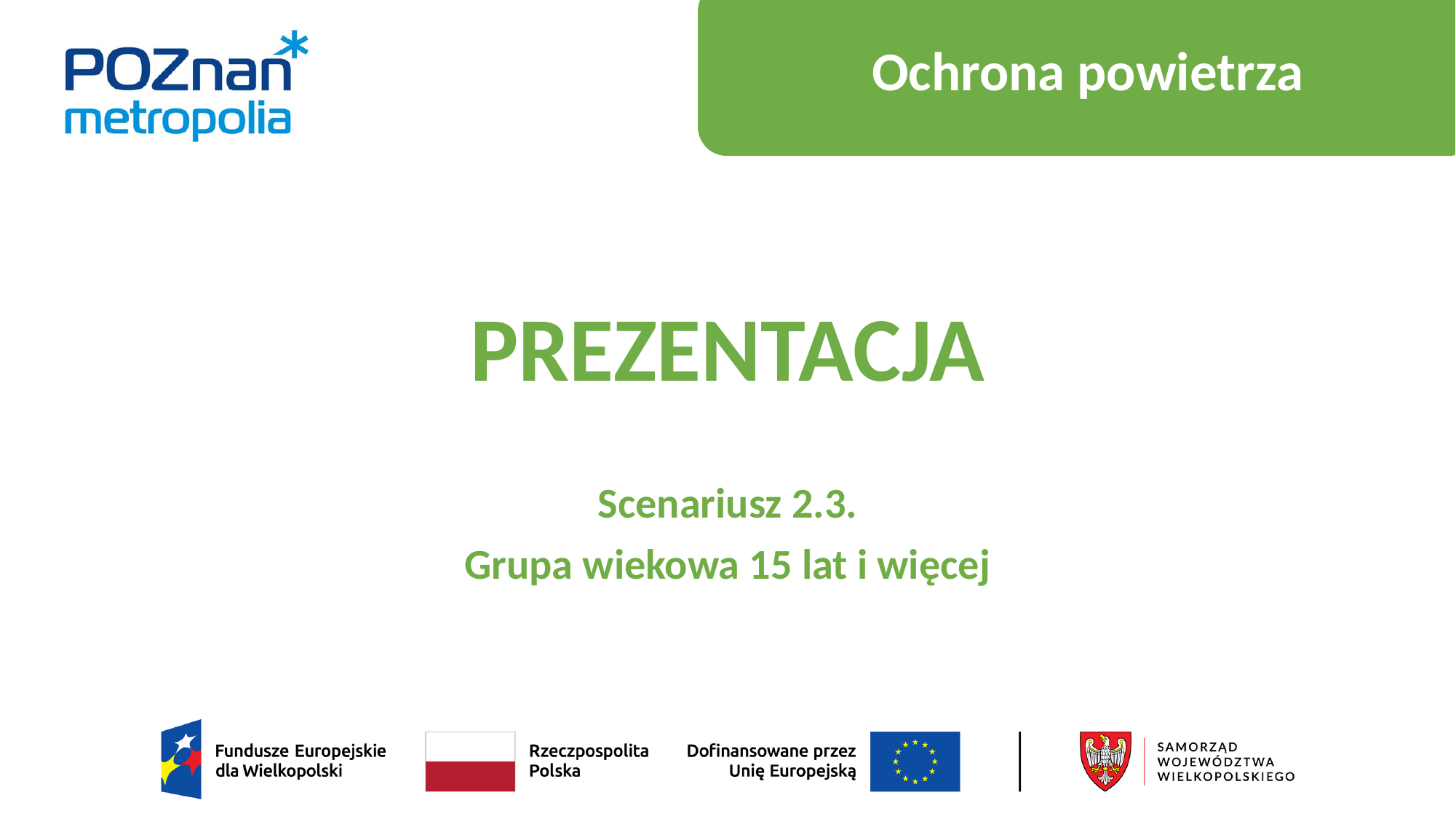

Ochrona powietrza

# PREZENTACJA
Scenariusz 2.3.
Grupa wiekowa 15 lat i więcej